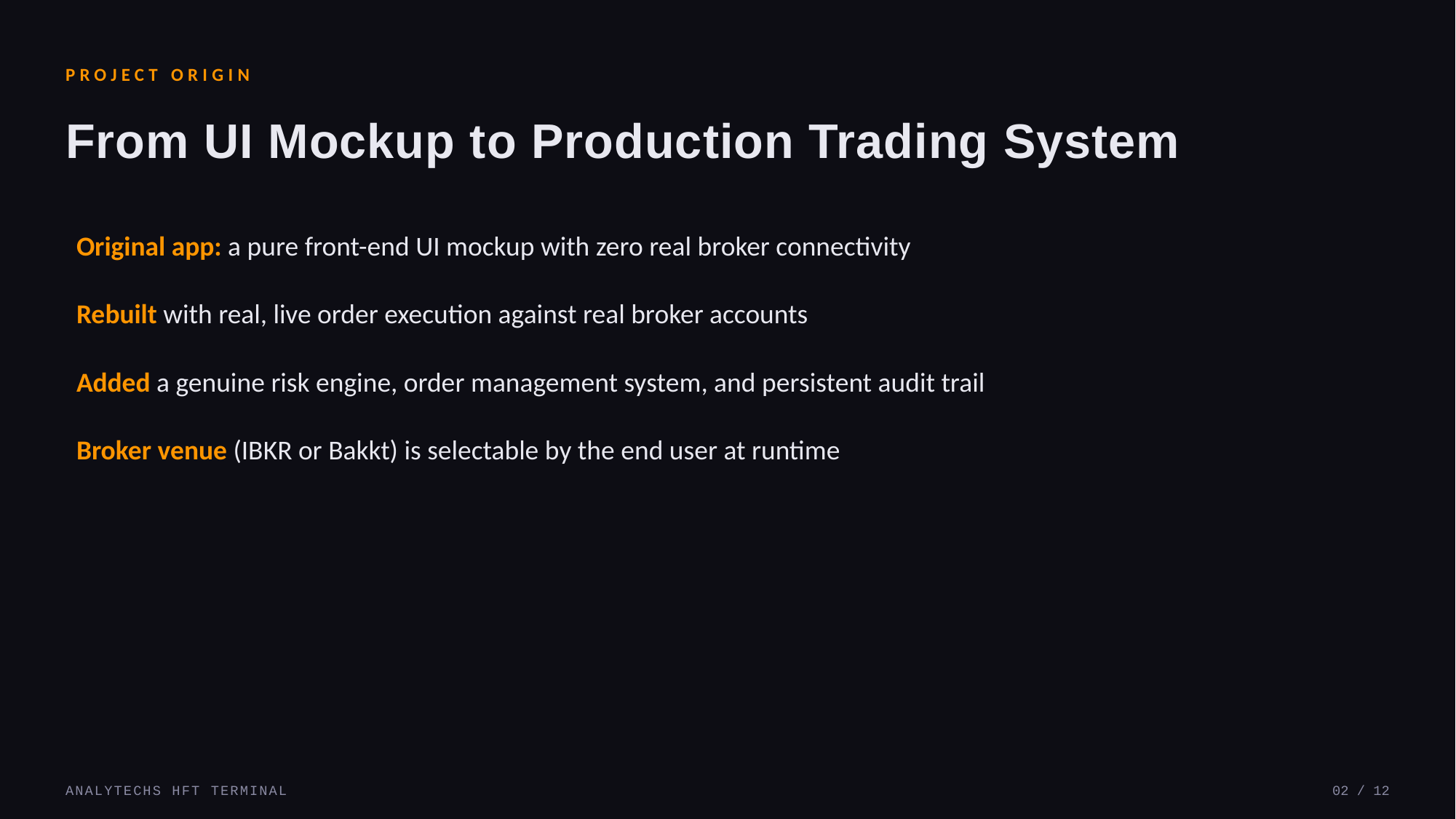

PROJECT ORIGIN
From UI Mockup to Production Trading System
Original app: a pure front-end UI mockup with zero real broker connectivity
Rebuilt with real, live order execution against real broker accounts
Added a genuine risk engine, order management system, and persistent audit trail
Broker venue (IBKR or Bakkt) is selectable by the end user at runtime
ANALYTECHS HFT TERMINAL
02 / 12